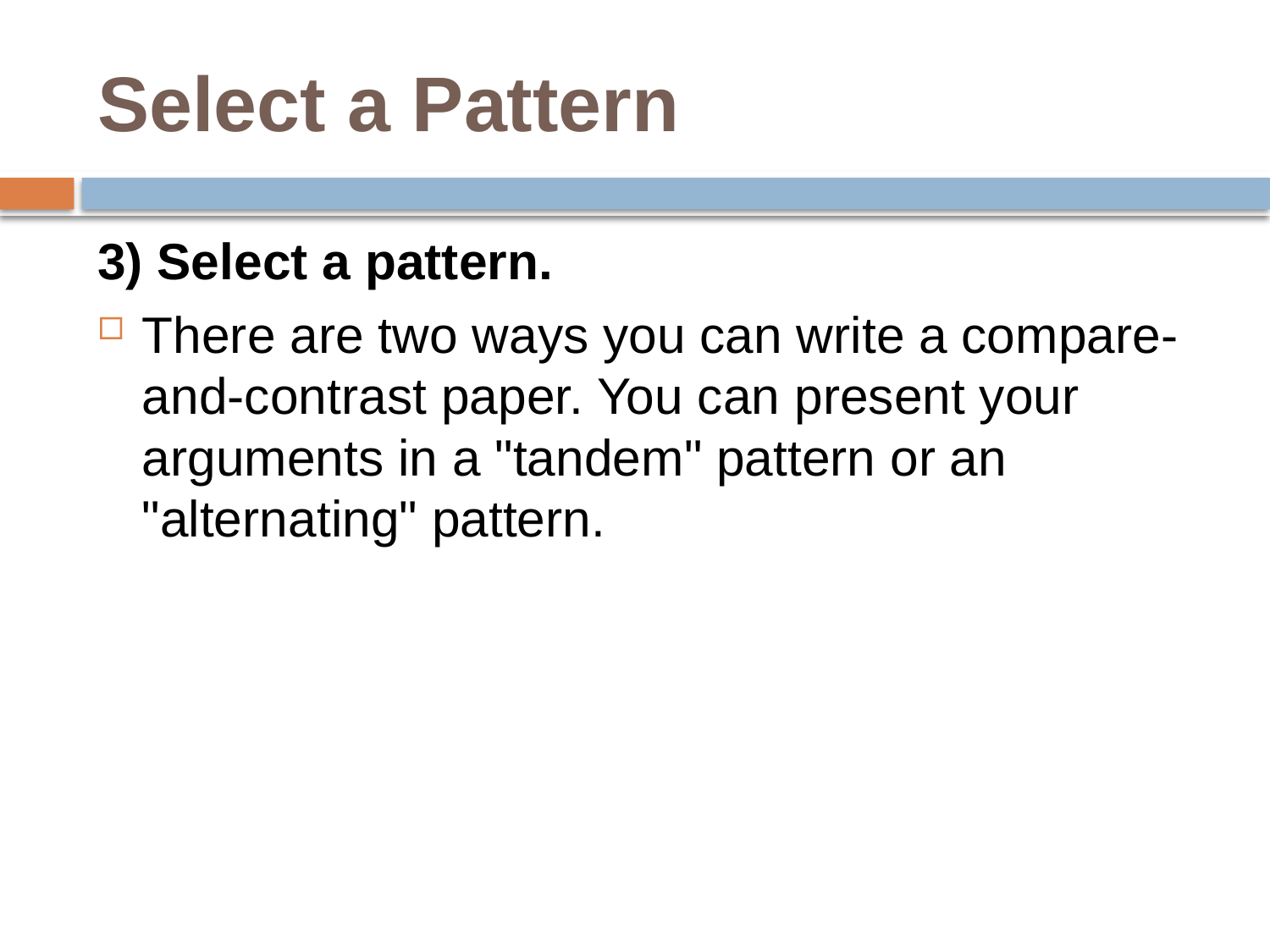

# Select a Pattern
3) Select a pattern.
There are two ways you can write a compare-and-contrast paper. You can present your arguments in a "tandem" pattern or an "alternating" pattern.